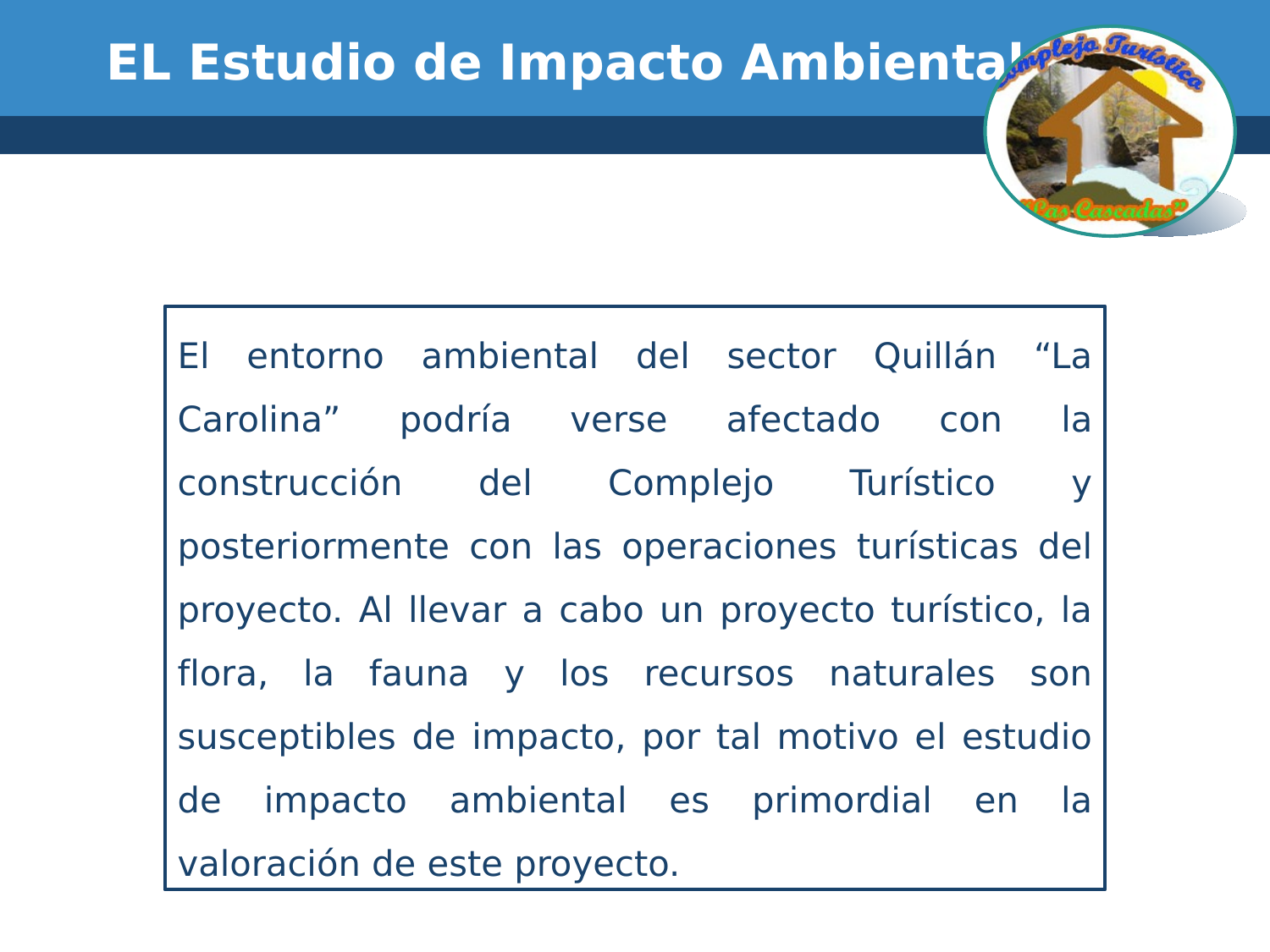

# EL Estudio de Impacto Ambiental

El entorno ambiental del sector Quillán “La Carolina” podría verse afectado con la construcción del Complejo Turístico y posteriormente con las operaciones turísticas del proyecto. Al llevar a cabo un proyecto turístico, la flora, la fauna y los recursos naturales son susceptibles de impacto, por tal motivo el estudio de impacto ambiental es primordial en la valoración de este proyecto.